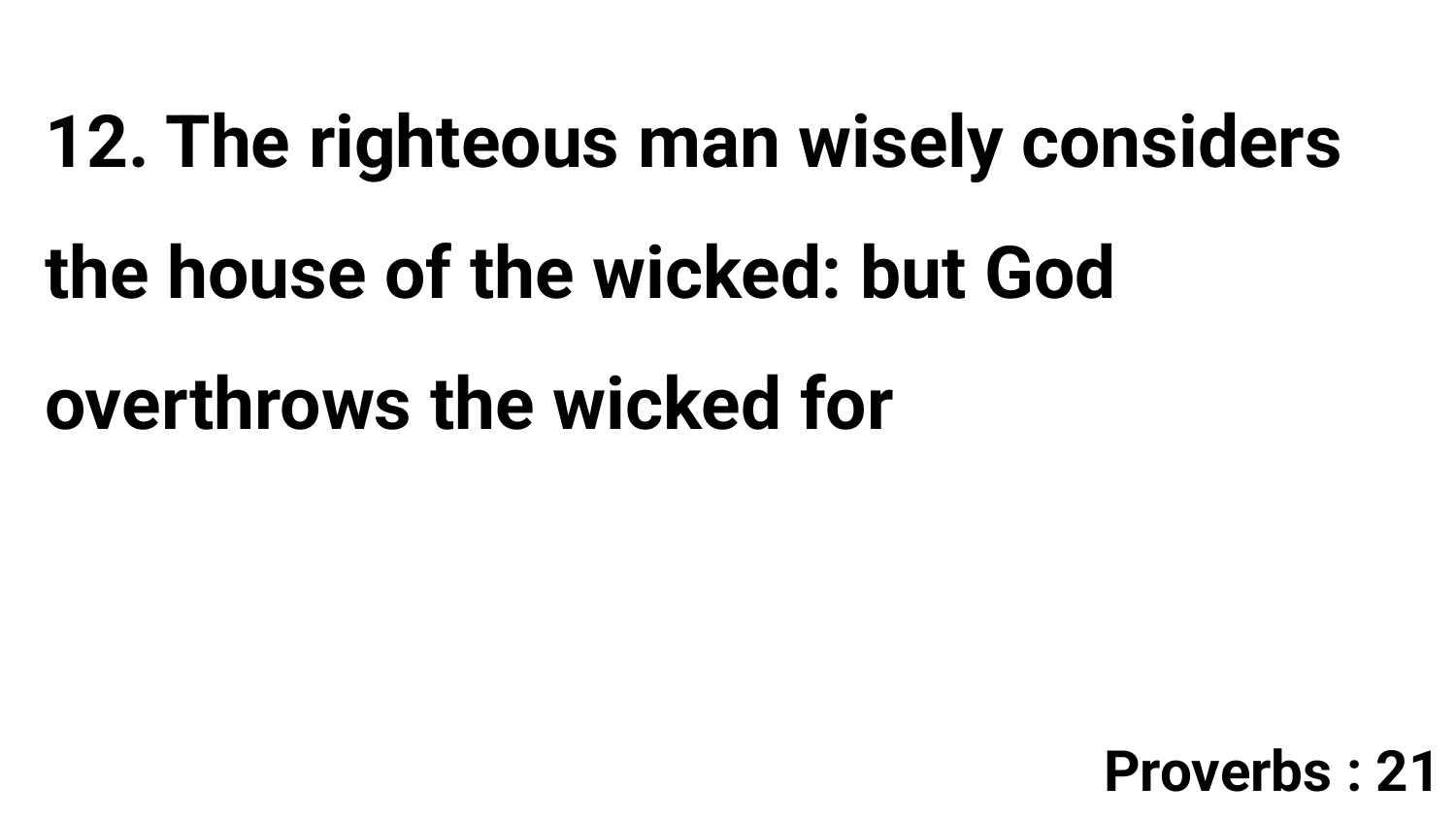

12. The righteous man wisely considers the house of the wicked: but God overthrows the wicked for
Proverbs : 21